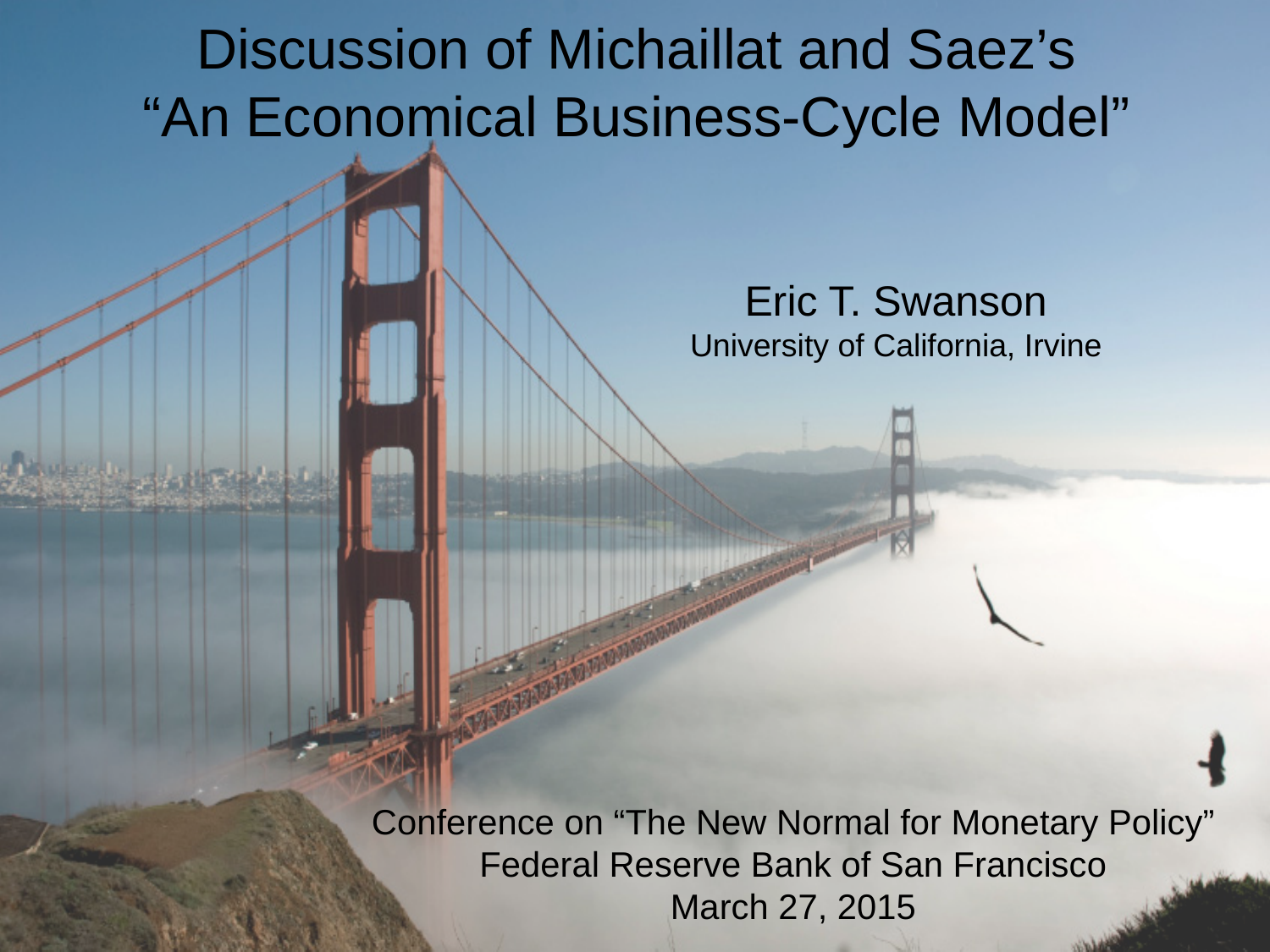

Discussion of Michaillat and Saez’s
“An Economical Business-Cycle Model”
Eric T. Swanson
University of California, Irvine
Conference on “The New Normal for Monetary Policy”
Federal Reserve Bank of San Francisco
March 27, 2015